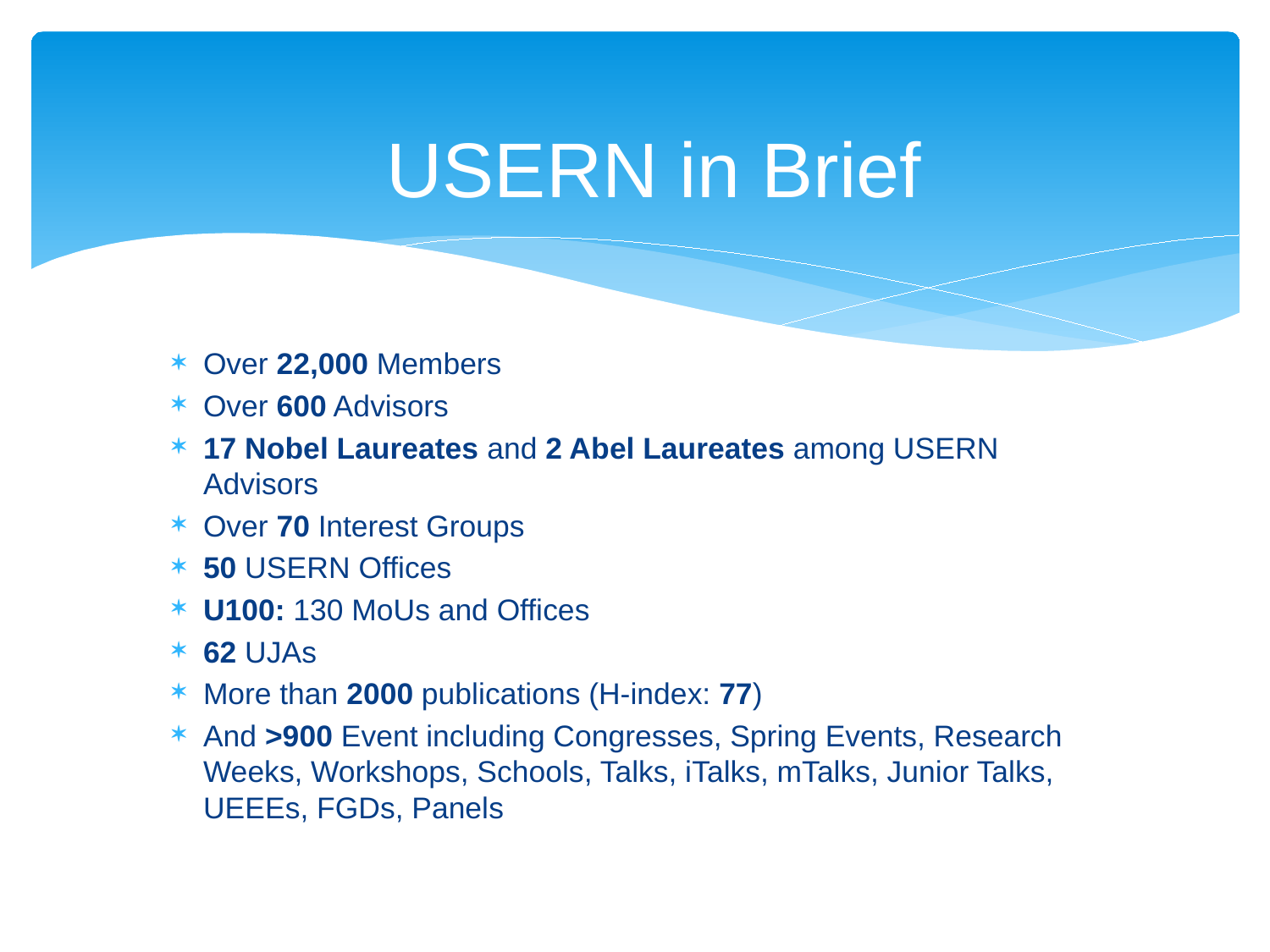

# USERN in Brief
Over 22,000 Members
Over 600 Advisors
17 Nobel Laureates and 2 Abel Laureates among USERN Advisors
Over 70 Interest Groups
50 USERN Offices
U100: 130 MoUs and Offices
62 UJAs
More than 2000 publications (H-index: 77)
And >900 Event including Congresses, Spring Events, Research Weeks, Workshops, Schools, Talks, iTalks, mTalks, Junior Talks, UEEEs, FGDs, Panels